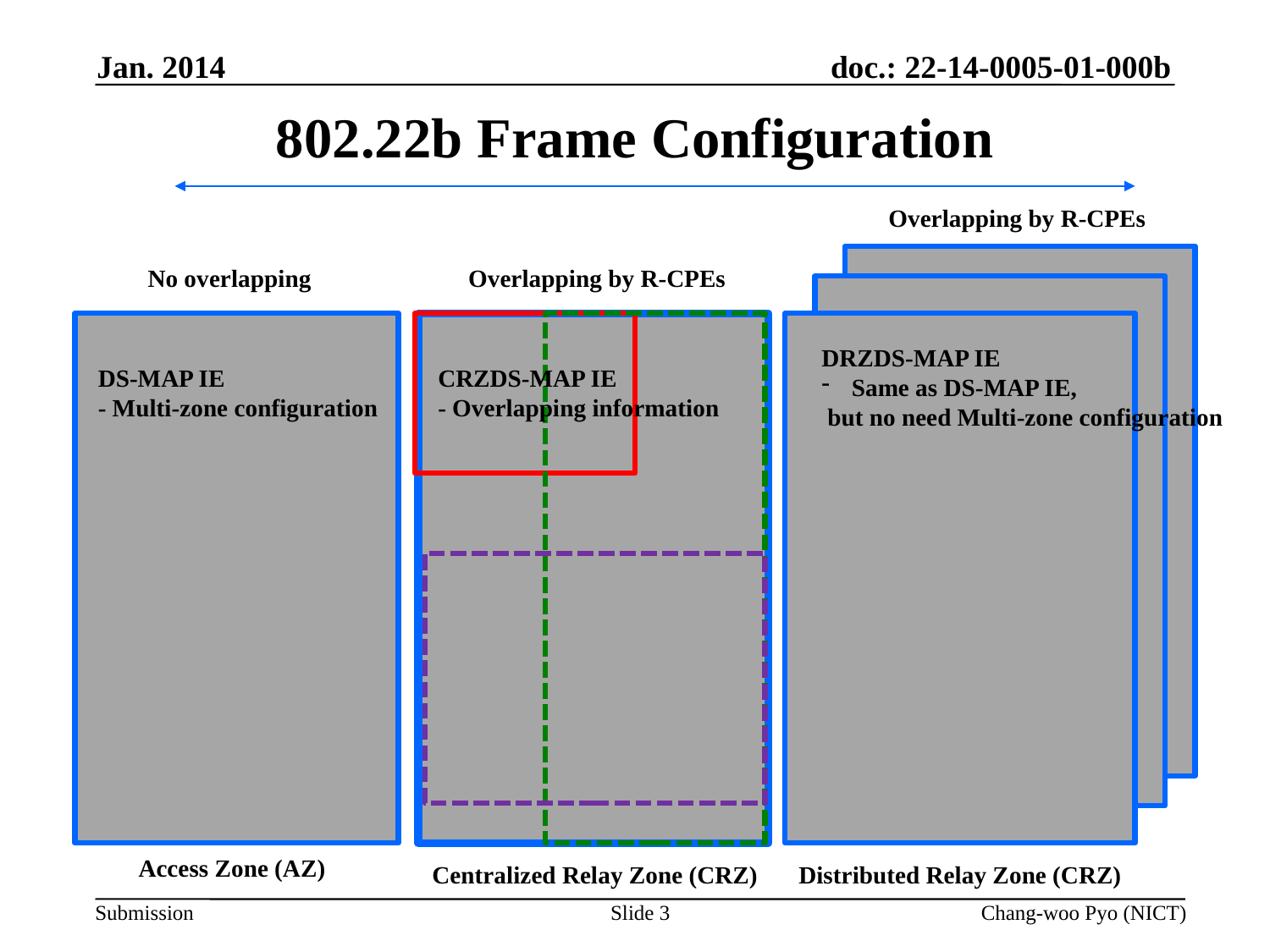

Jan. 2014
# 802.22b Frame Configuration
Overlapping by R-CPEs

No overlapping
Overlapping by R-CPEs

DRZDS-MAP IE
Same as DS-MAP IE,
 but no need Multi-zone configuration
DS-MAP IE
- Multi-zone configuration
CRZDS-MAP IE
- Overlapping information

Access Zone (AZ)
Centralized Relay Zone (CRZ)
Distributed Relay Zone (CRZ)
Slide 3
Chang-woo Pyo (NICT)